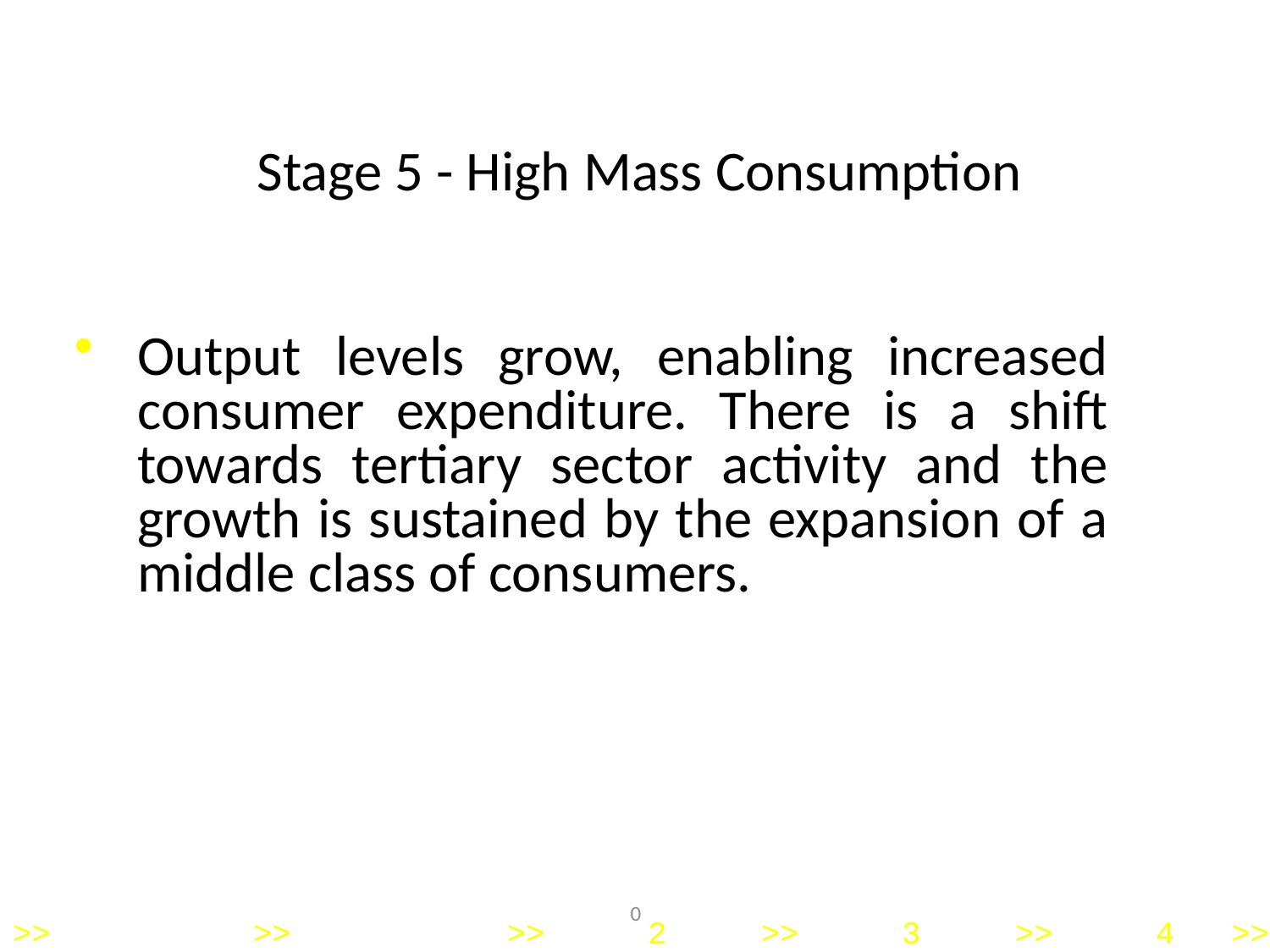

# Stage 5 - High Mass Consumption
Output levels grow, enabling increased consumer expenditure. There is a shift towards tertiary sector activity and the growth is sustained by the expansion of a middle class of consumers.
0
>>
>>
>>
2
>>
3
>>
4
>>